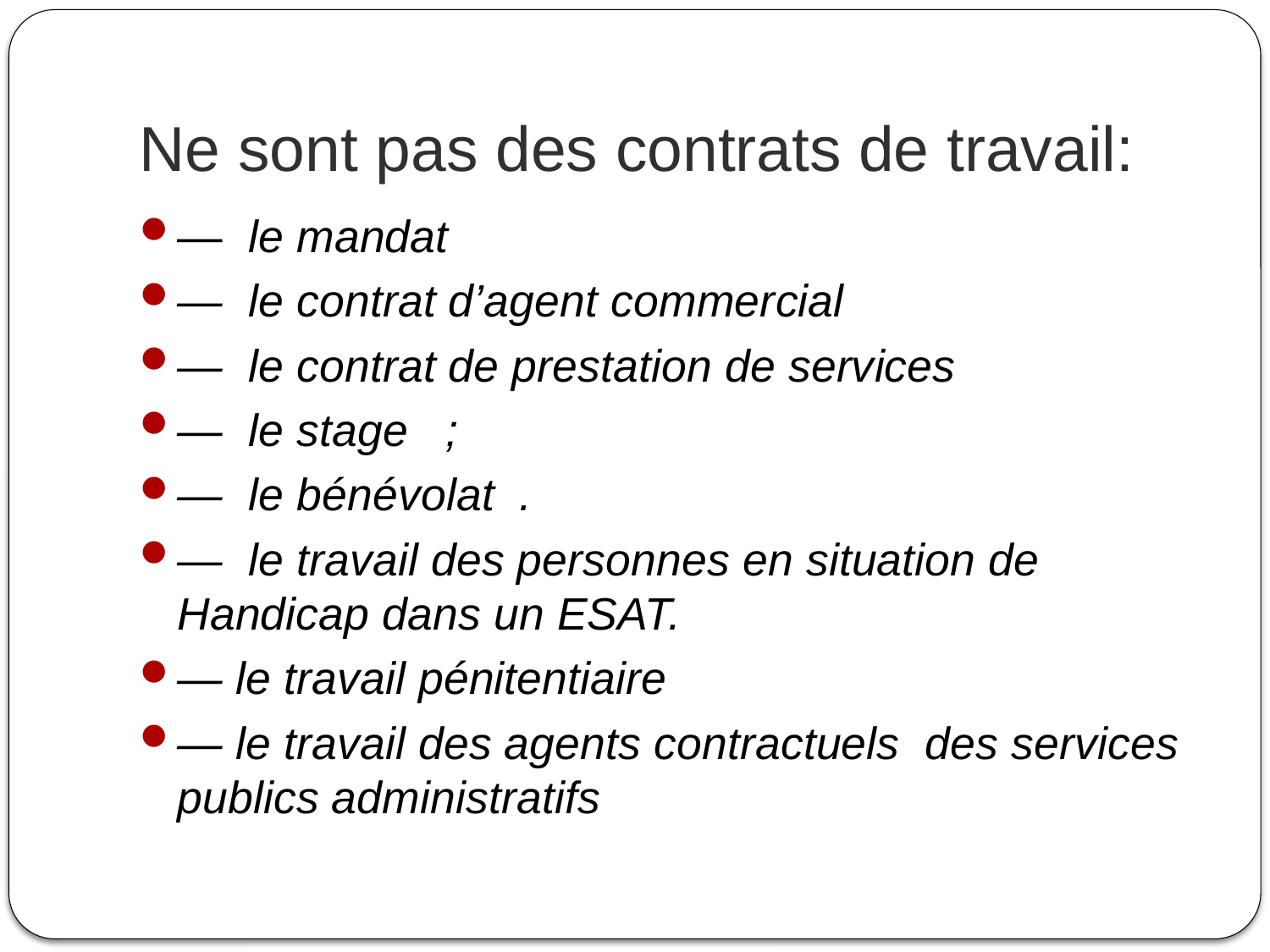

# Ne sont pas des contrats de travail:
—  le mandat
—  le contrat d’agent commercial
—  le contrat de prestation de services
—  le stage   ;
—  le bénévolat  .
—  le travail des personnes en situation de Handicap dans un ESAT.
— le travail pénitentiaire
— le travail des agents contractuels  des services publics administratifs